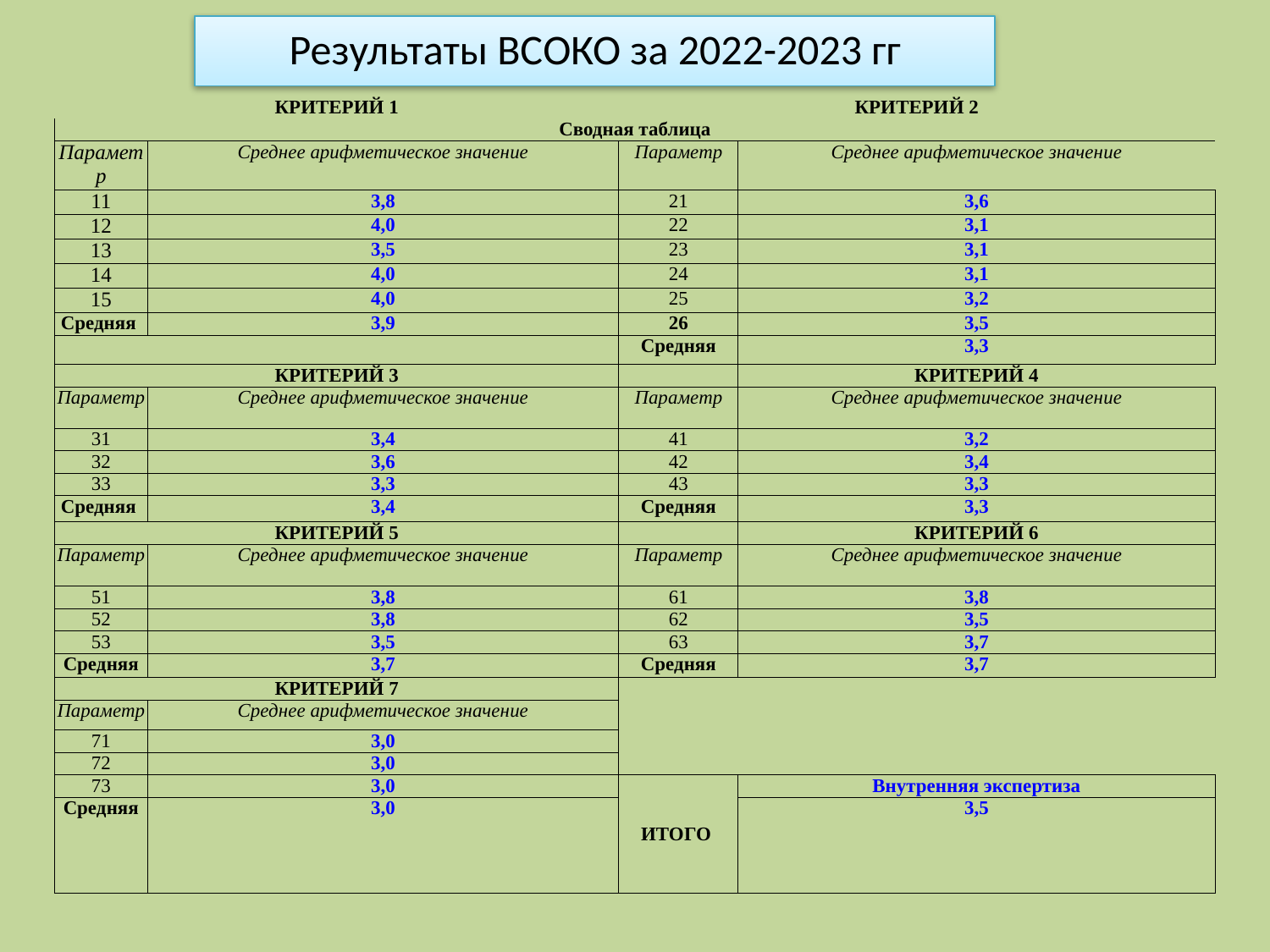

Результаты ВСОКО за 2022-2023 гг
| КРИТЕРИЙ 1 |  | КРИТЕРИЙ 2 |  |
| --- | --- | --- | --- |
| Сводная таблица |  |  |  |
| Параметр | Среднее арифметическое значение | Параметр | Среднее арифметическое значение |
| 11 | 3,8 | 21 | 3,6 |
| 12 | 4,0 | 22 | 3,1 |
| 13 | 3,5 | 23 | 3,1 |
| 14 | 4,0 | 24 | 3,1 |
| 15 | 4,0 | 25 | 3,2 |
| Средняя | 3,9 | 26 | 3,5 |
|  |  | Средняя | 3,3 |
| КРИТЕРИЙ 3 |  |  | КРИТЕРИЙ 4 |
| Параметр | Среднее арифметическое значение | Параметр | Среднее арифметическое значение |
| 31 | 3,4 | 41 | 3,2 |
| 32 | 3,6 | 42 | 3,4 |
| 33 | 3,3 | 43 | 3,3 |
| Средняя | 3,4 | Средняя | 3,3 |
| КРИТЕРИЙ 5 |  |  | КРИТЕРИЙ 6 |
| Параметр | Среднее арифметическое значение | Параметр | Среднее арифметическое значение |
| 51 | 3,8 | 61 | 3,8 |
| 52 | 3,8 | 62 | 3,5 |
| 53 | 3,5 | 63 | 3,7 |
| Средняя | 3,7 | Средняя | 3,7 |
| КРИТЕРИЙ 7 |  |  |  |
| Параметр | Среднее арифметическое значение |  |  |
| 71 | 3,0 |  |  |
| 72 | 3,0 |  |  |
| 73 | 3,0 | ИТОГО | Внутренняя экспертиза |
| Средняя | 3,0 |  | 3,5 |